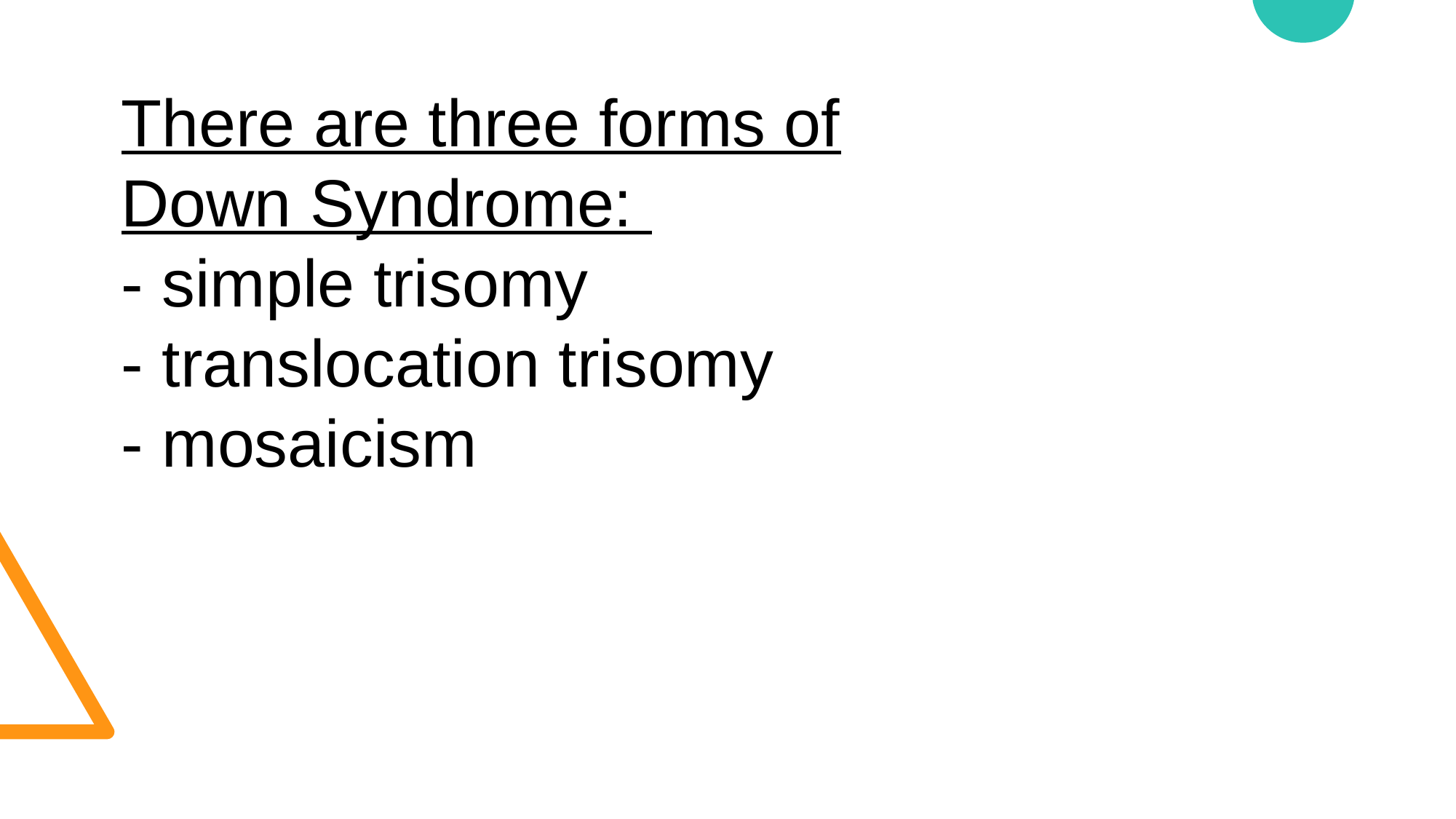

There are three forms of Down Syndrome:
- simple trisomy - translocation trisomy - mosaicism